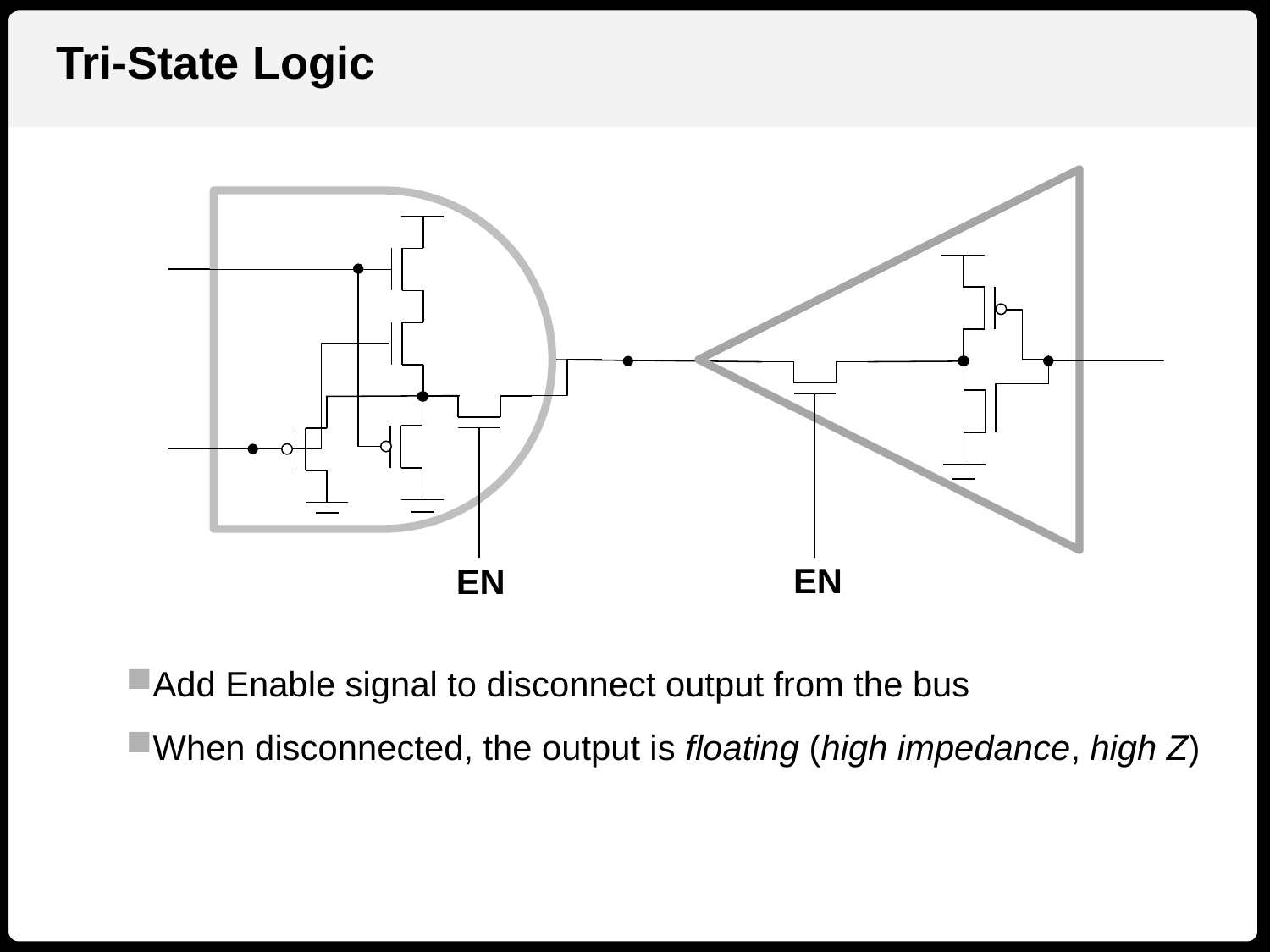

Tri-State Logic

EN
EN
Add Enable signal to disconnect output from the bus
When disconnected, the output is floating (high impedance, high Z)